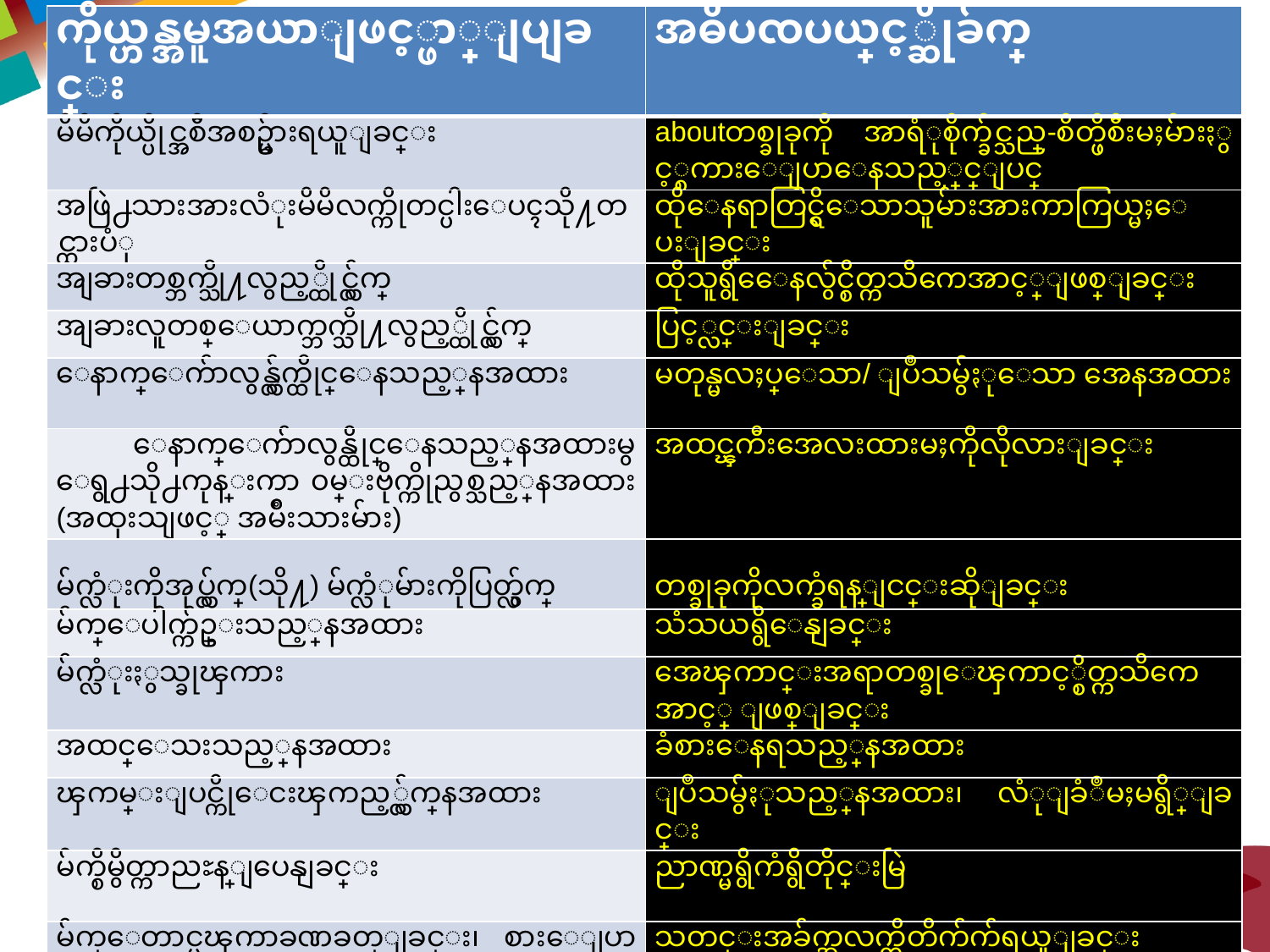

| ကိုယ္ဟန္အမူအယာျဖင့္ဖာ္ျပျခင္း | အဓိပၸပယ္ဖြင့္ဆိုခ်က္ |
| --- | --- |
| မိမိကိုယ္ပိုင္အစီအစဥ္မ်ားရယူျခင္း | aboutတစ္ခုခုကို အာရံုစိုက္ခ်င္သည္-စိတ္ဖိစီးမႈမ်ားႏွင့္စကားေျပာေနသည့္သြင္ျပင္ |
| အဖြဲ႕သားအားလံုးမိမိလက္ကိုတင္ပါးေပၚသို႔တင္ထားပံု | ထိုေနရာတြင္ရွိေသာသူမ်ားအားကာကြယ္မႈေပးျခင္း |
| အျခားတစ္ဘက္သို႔လွည့္ထိုင္လွ်က္ | ထိုသူရွိေေနလွ်င္စိတ္ကသိကေအာင့္ျဖစ္ျခင္း |
| အျခားလူတစ္ေယာက္ဘက္သို႔လွည့္ထိုင္လွ်က္ | ပြင့္လင္းျခင္း |
| ေနာက္ေက်ာလွန္လွ်က္ထိုင္ေနသည့္အေနအထား | မတုန္မလႈပ္ေသာ/ ျပဳသမွ်ႏုေသာ အေနအထား |
| ေနာက္ေက်ာလွန္ထိုင္ေနသည့္အေနအထားမွ ေရွ႕သို႕ကုန္းကာ ၀မ္းဗိုက္ကိုညွစ္သည့္အေနအထား (အထုးသျဖင့္ အမ်ိဳးသားမ်ား) | အထင္ၾကီးအေလးထားမႈကိုလိုလားျခင္း |
| မ်က္လံုးကိုအုပ္လွ်က္(သို႔) မ်က္လံုမ်ားကိုပြတ္လွ်က္ | တစ္ခုခုကိုလက္ခံရန္ျငင္းဆိုျခင္း |
| မ်က္ေပါက္က်ဥ္းသည့္အေနအထား | သံသယရွိေနျခင္း |
| မ်က္လံုးႏွသ္ခုၾကား | အေၾကာင္းအရာတစ္ခုေၾကာင့္စိတ္ကသိကေအာင့္ ျဖစ္ျခင္း |
| အထင္ေသးသည့္အေနအထား | ခံစားေနရသည့္အေနအထား |
| ၾကမ္းျပင္ကိုေငးၾကည့္လွ်က္အေနအထား | ျပဳသမွ်ႏုသည့္အေနအထား၊ လံုျခံဳမႈမရွိ္ျခင္း |
| မ်က္စိမွိတ္ကာညႊန္ျပေနျခင္း | ညာဏ္မရွိကံရွိတိုင္းမြဲ |
| မ်က္ေတာင္မၾကာခဏခတ္ျခင္း၊ စားေျပာသည့္အခါမ်က္ စိမွိတ္ထားျခင္း | သတင္းအခ်က္အလက္တိတိက်က်ရယူျခင္း |
| မ်က္စိဖြင့္ျပီးတိုက္ရိုက္ၾကည့္ေနျခင္း | မိမိကိုယ္ကိုယံုၾကည္မႈအျပည့္ရွိျခင္း |
| ေမွ်ာ္လည့္ခ်က္ကင္းမဲ့စြာႏွင့္ေငးၾကည့္ေနျခင္း | ရန္လိုၾကမ္းၾကဳတ္ျခင္း |